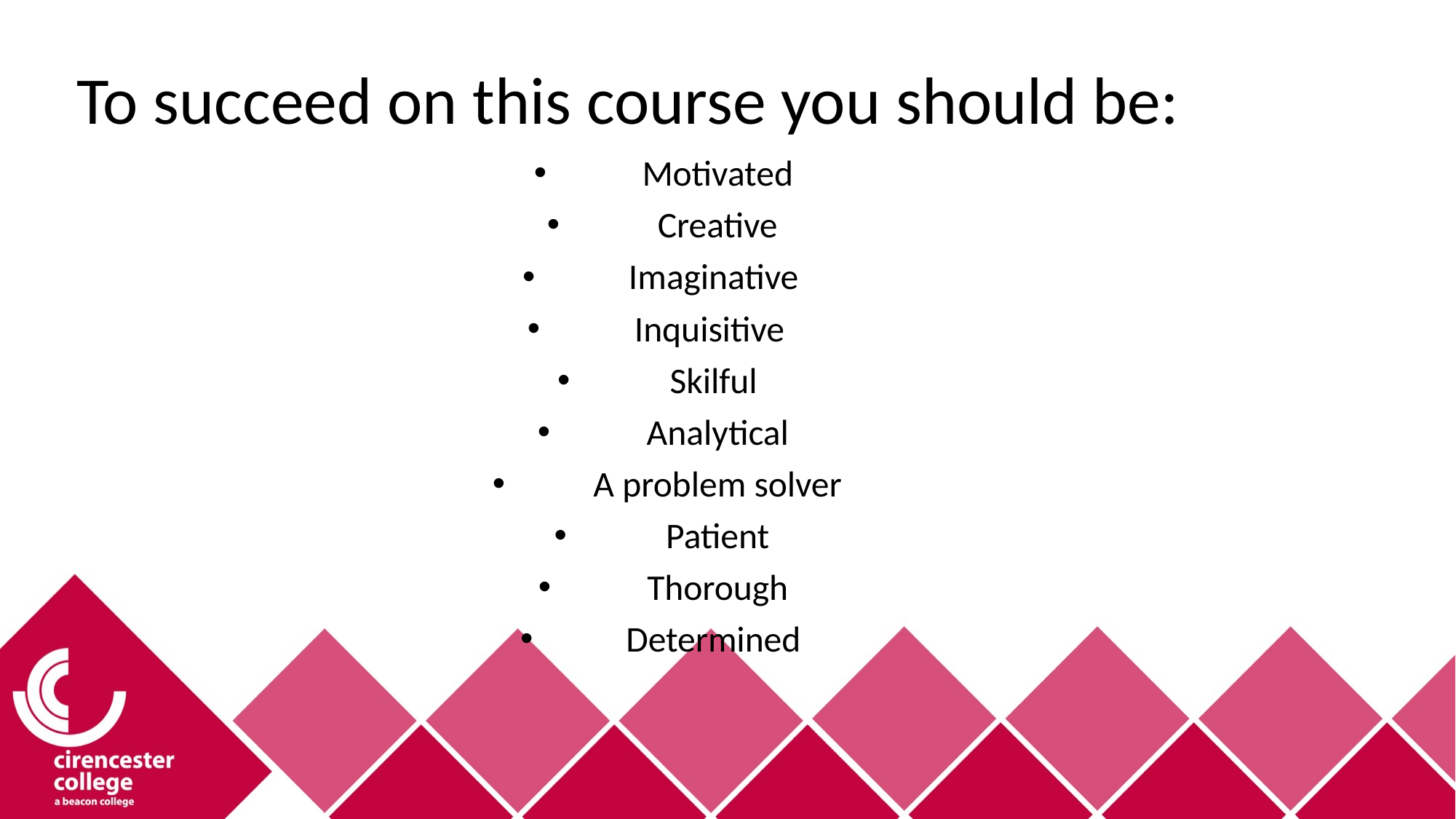

# To succeed on this course you should be:
Motivated
Creative
Imaginative
Inquisitive
Skilful
Analytical
A problem solver
Patient
Thorough
Determined